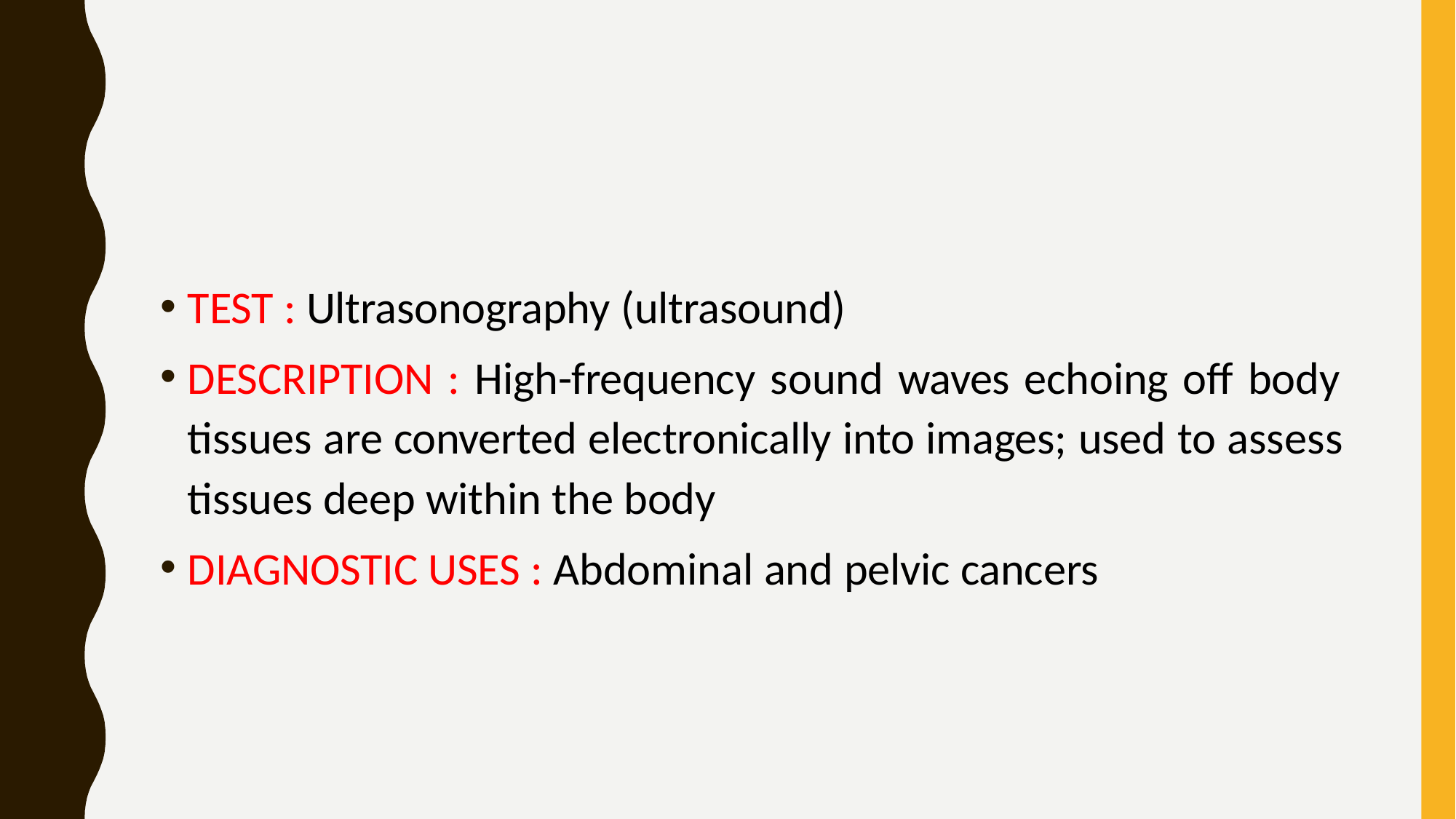

TEST : Ultrasonography (ultrasound)
DESCRIPTION : High-frequency sound waves echoing off body  tissues are converted electronically into images; used to assess  tissues deep within the body
DIAGNOSTIC USES : Abdominal and pelvic cancers